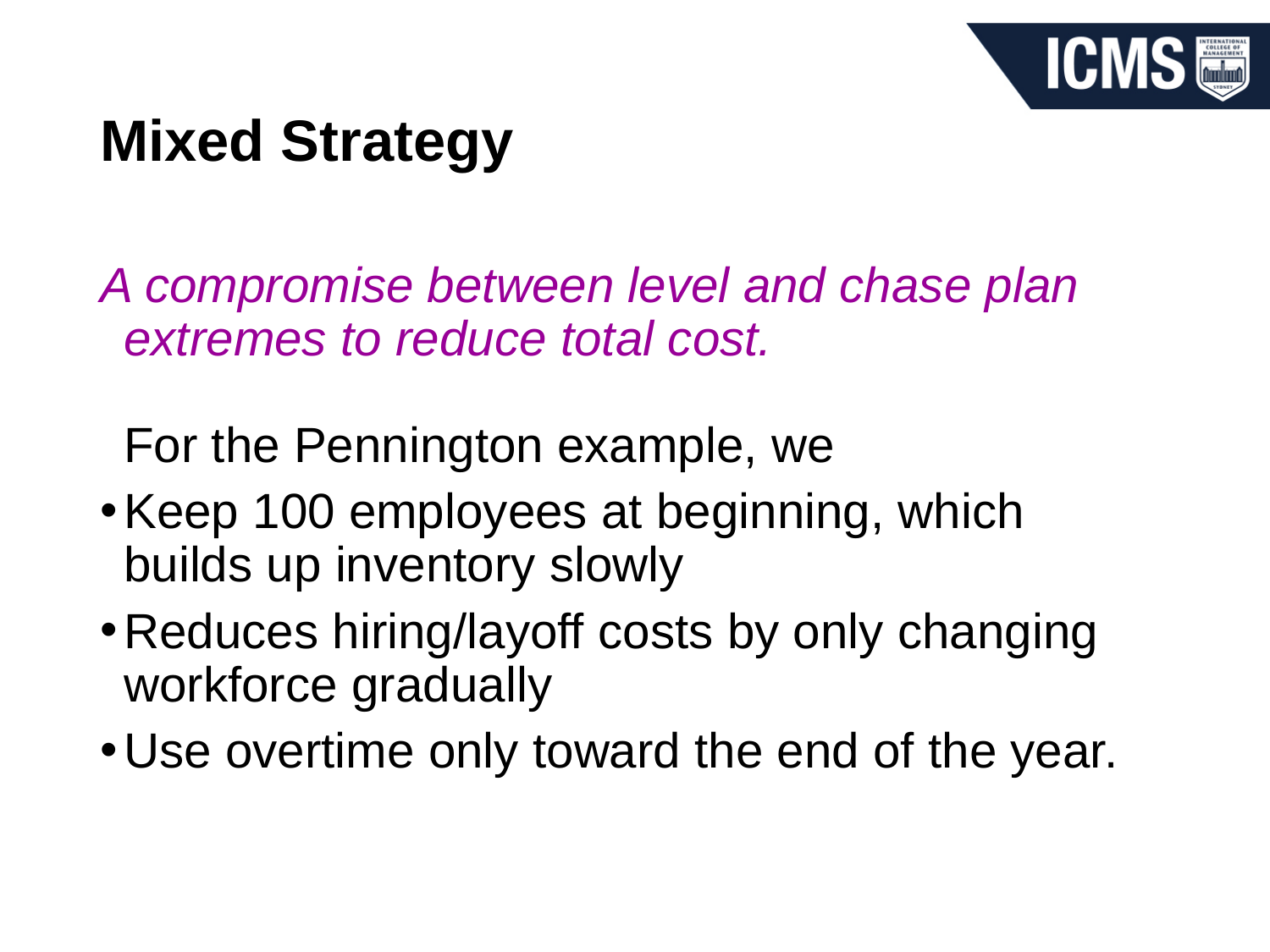

# Mixed Strategy
A compromise between level and chase plan extremes to reduce total cost.
For the Pennington example, we
Keep 100 employees at beginning, which  builds up inventory slowly
Reduces hiring/layoff costs by only changing workforce gradually
Use overtime only toward the end of the year.